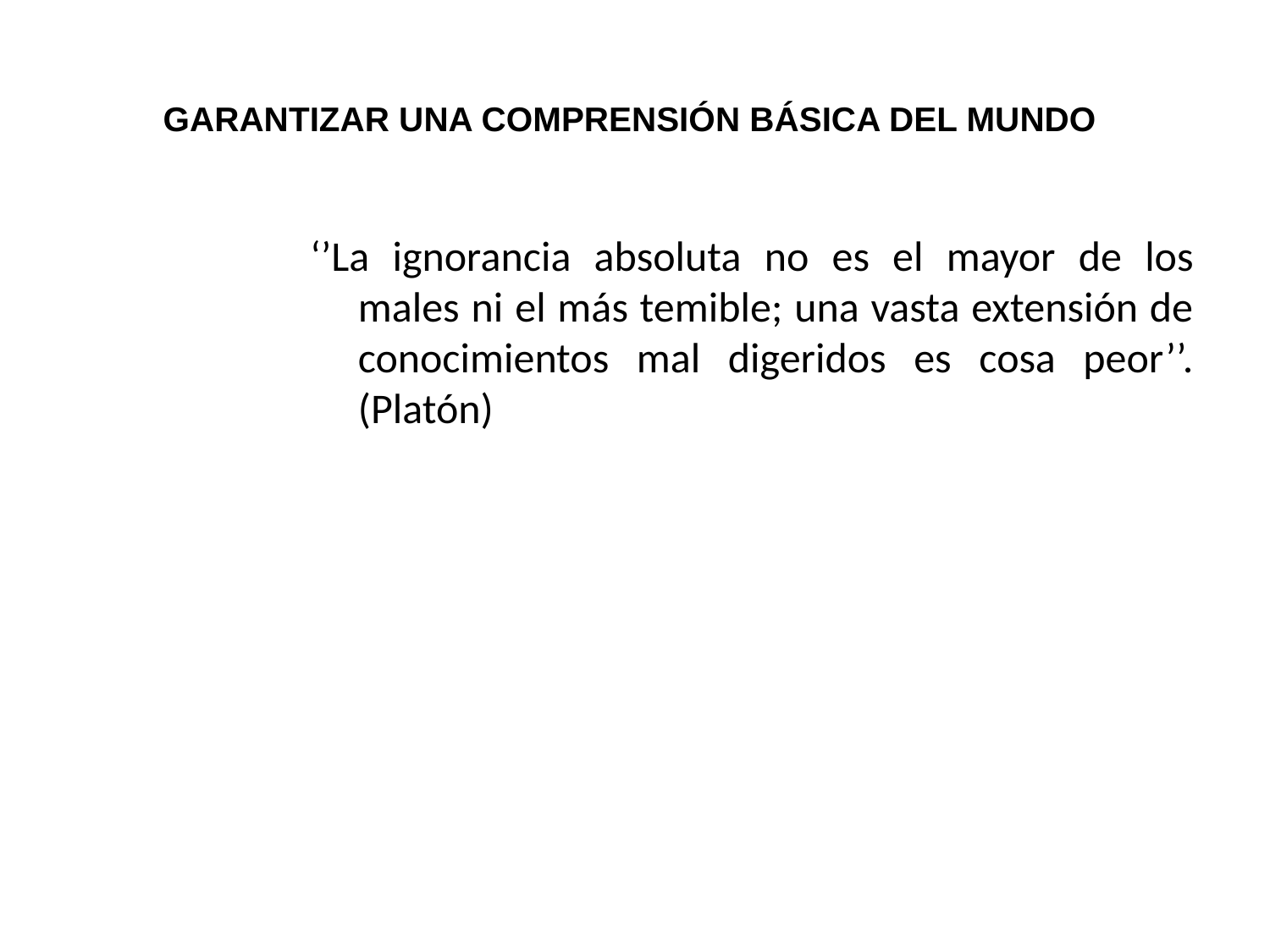

# GARANTIZAR UNA COMPRENSIÓN BÁSICA DEL MUNDO
‘’La ignorancia absoluta no es el mayor de los males ni el más temible; una vasta extensión de conocimientos mal digeridos es cosa peor’’. (Platón)